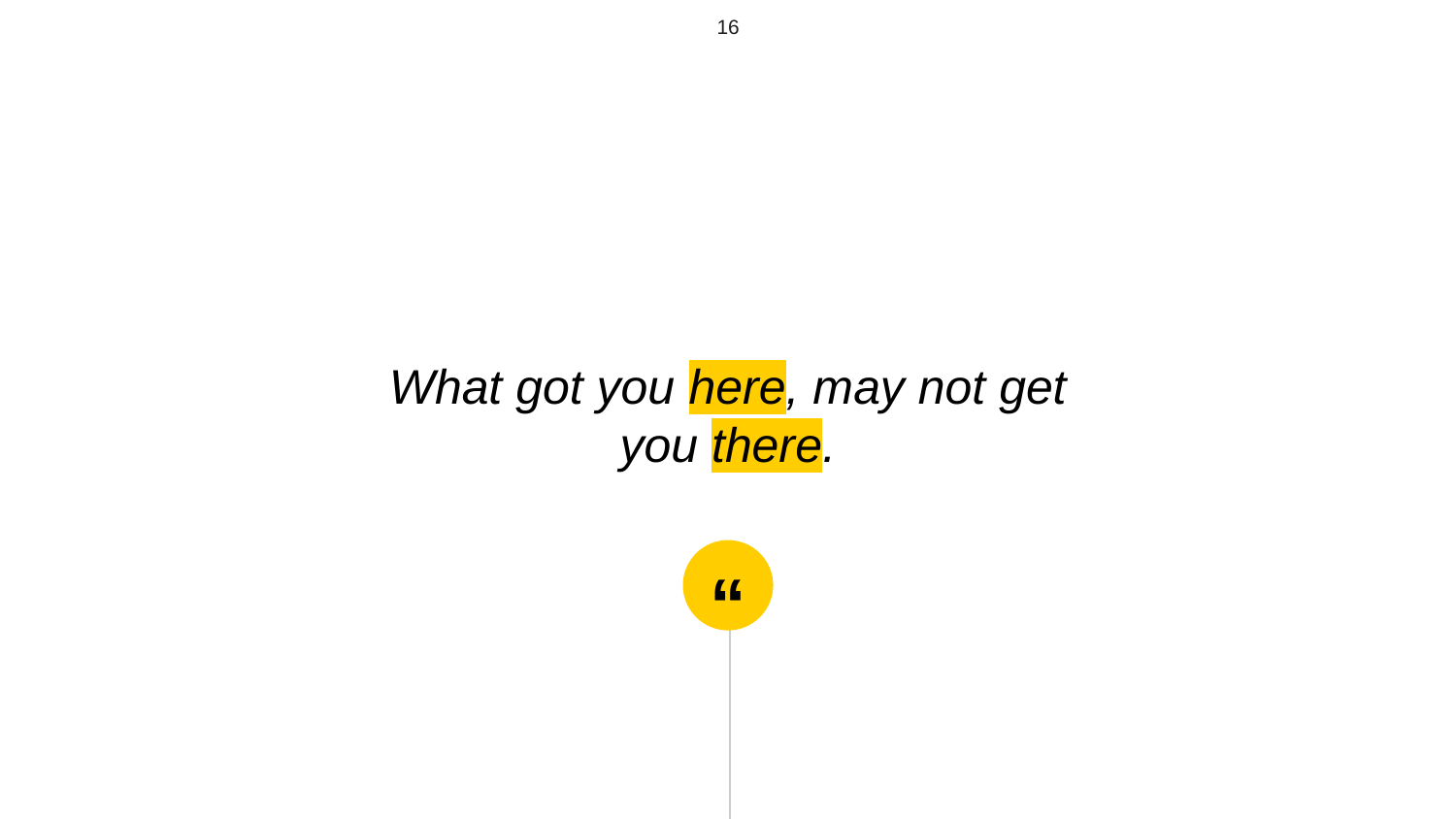

16
What got you here, may not get you there.